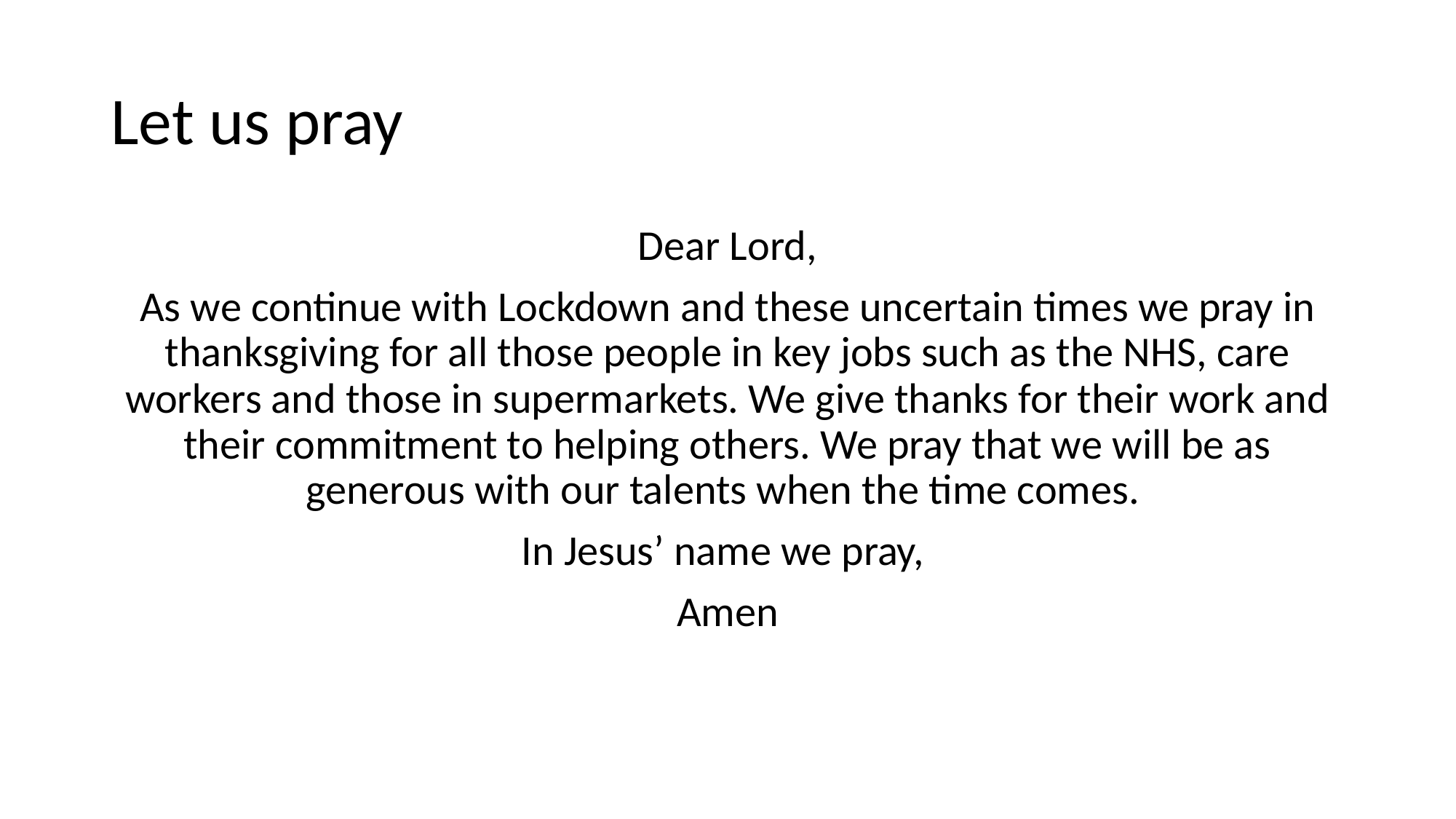

# Let us pray
Dear Lord,
As we continue with Lockdown and these uncertain times we pray in thanksgiving for all those people in key jobs such as the NHS, care workers and those in supermarkets. We give thanks for their work and their commitment to helping others. We pray that we will be as generous with our talents when the time comes.
In Jesus’ name we pray,
Amen